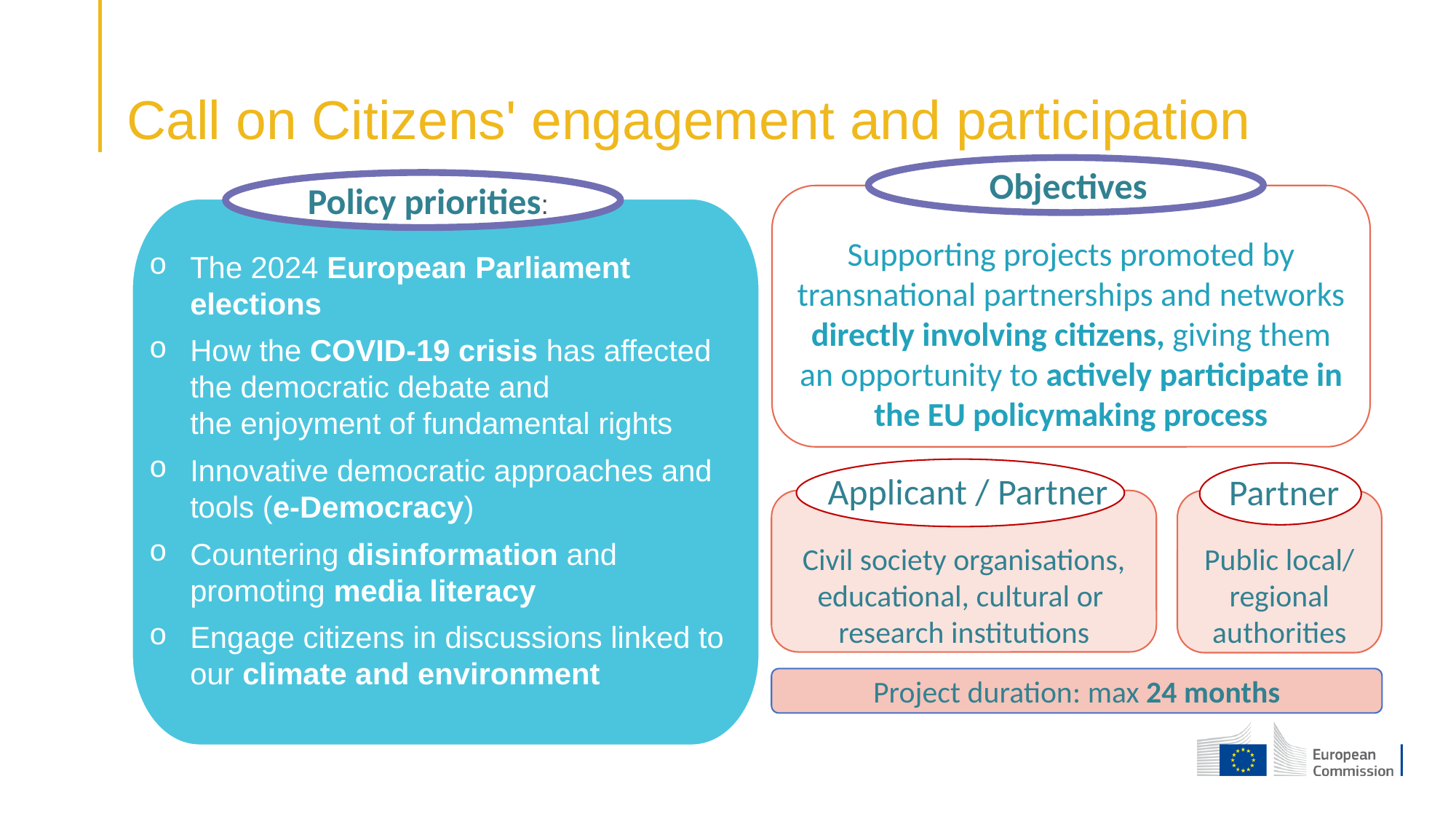

# Call on Citizens' engagement and participation
  Objectives

  Policy priorities:

Supporting projects promoted by transnational partnerships and networks directly involving citizens, giving them an opportunity to actively participate in the EU policymaking process

The 2024 European Parliament  elections
How the COVID-19 crisis has affected the democratic debate and the enjoyment of fundamental rights
Innovative democratic approaches and tools (e-Democracy)
Countering disinformation and promoting media literacy
Engage citizens in discussions linked to our climate and environment

App
App
  Applicant / Partner
  Partner

Civil society organisations, educational, cultural or
research institutions

Public local/
regional authorities
Project duration: max 24 months